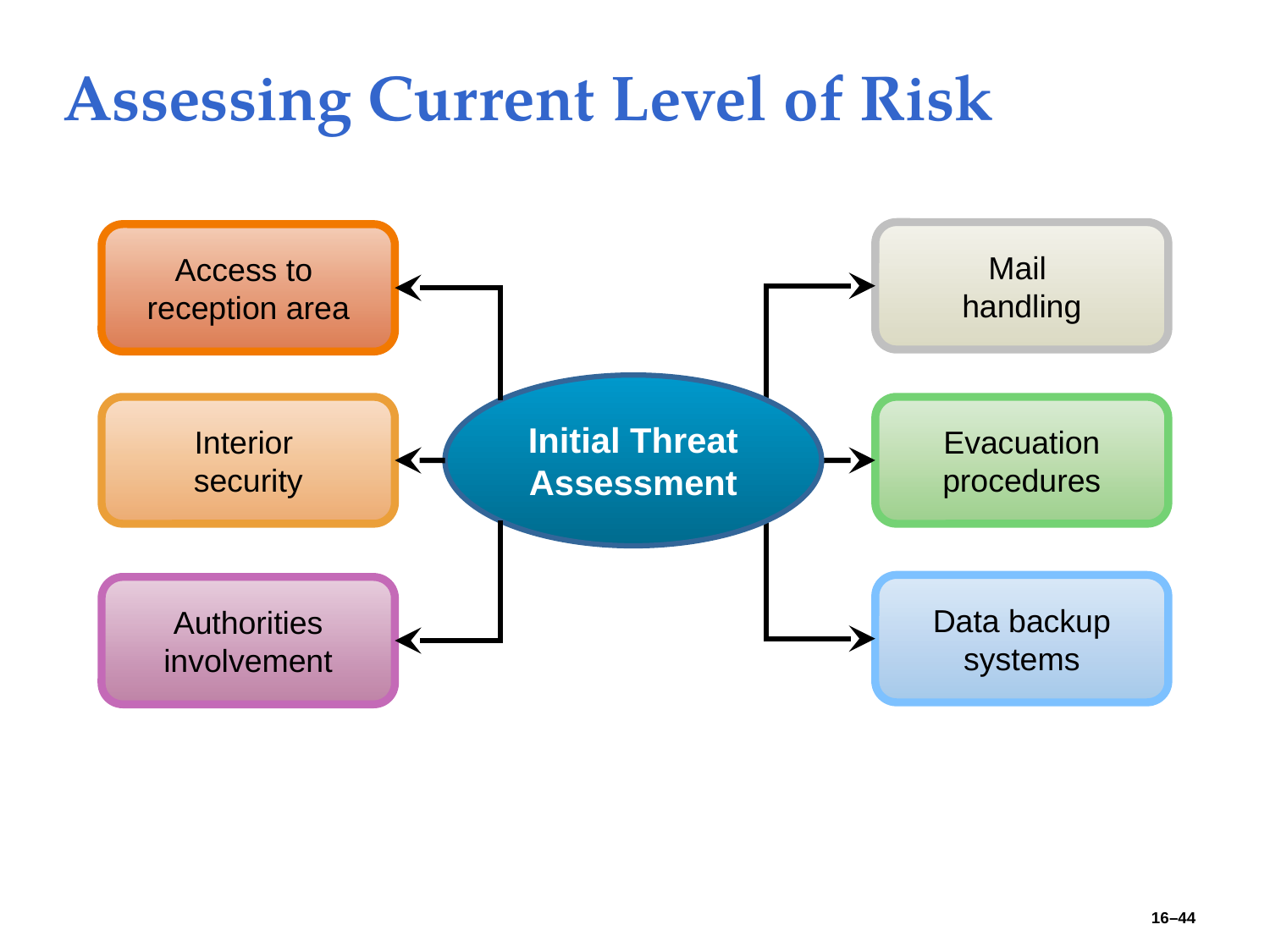

# Assessing Current Level of Risk
Mail
handling
Access to
reception area
Initial Threat Assessment
Interior
security
Evacuation procedures
Data backup systems
Authorities involvement
16–44